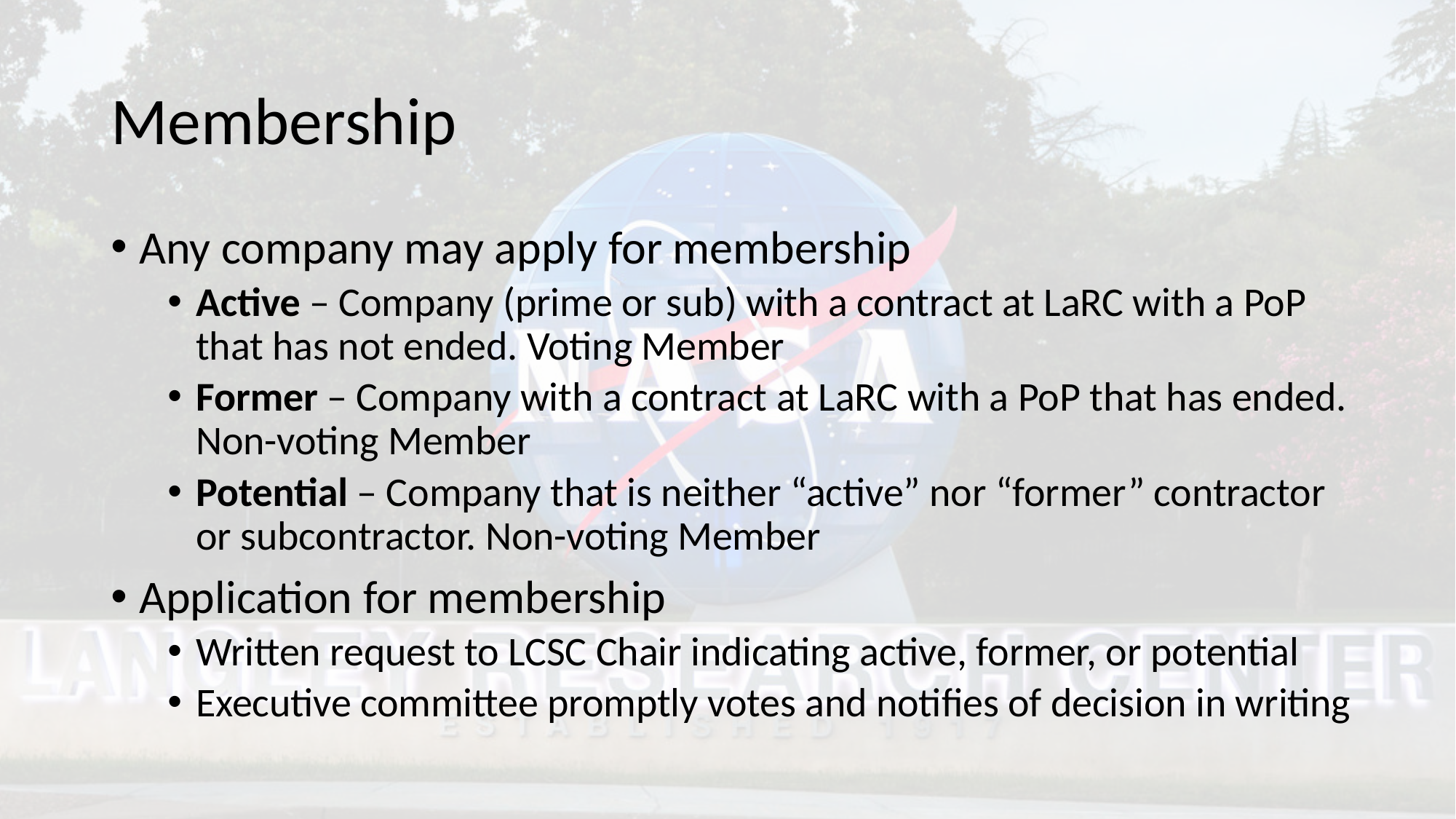

# Membership
Any company may apply for membership
Active – Company (prime or sub) with a contract at LaRC with a PoP that has not ended. Voting Member
Former – Company with a contract at LaRC with a PoP that has ended. Non-voting Member
Potential – Company that is neither “active” nor “former” contractor or subcontractor. Non-voting Member
Application for membership
Written request to LCSC Chair indicating active, former, or potential
Executive committee promptly votes and notifies of decision in writing